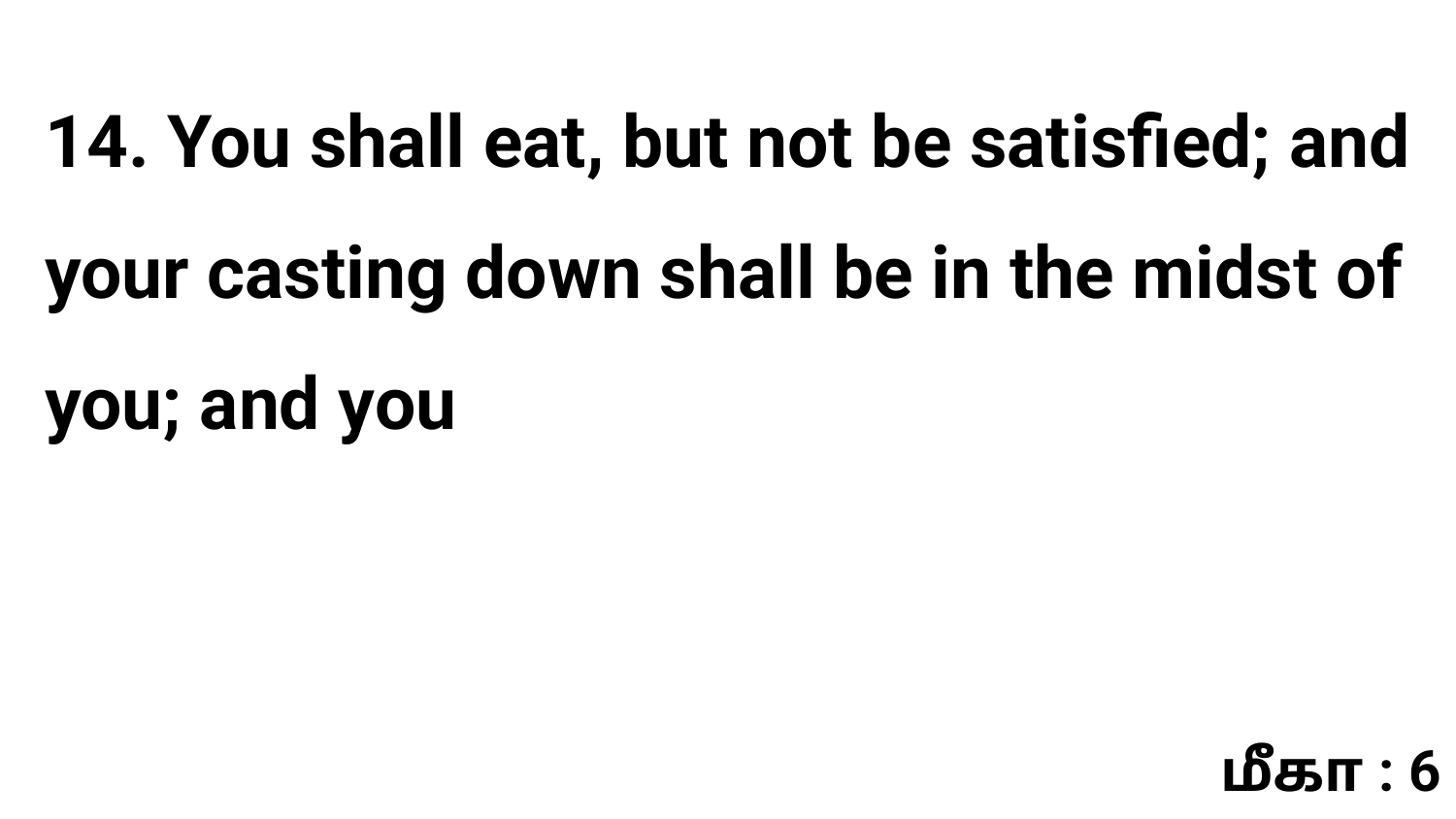

14. You shall eat, but not be satisfied; and your casting down shall be in the midst of you; and you
மீகா : 6